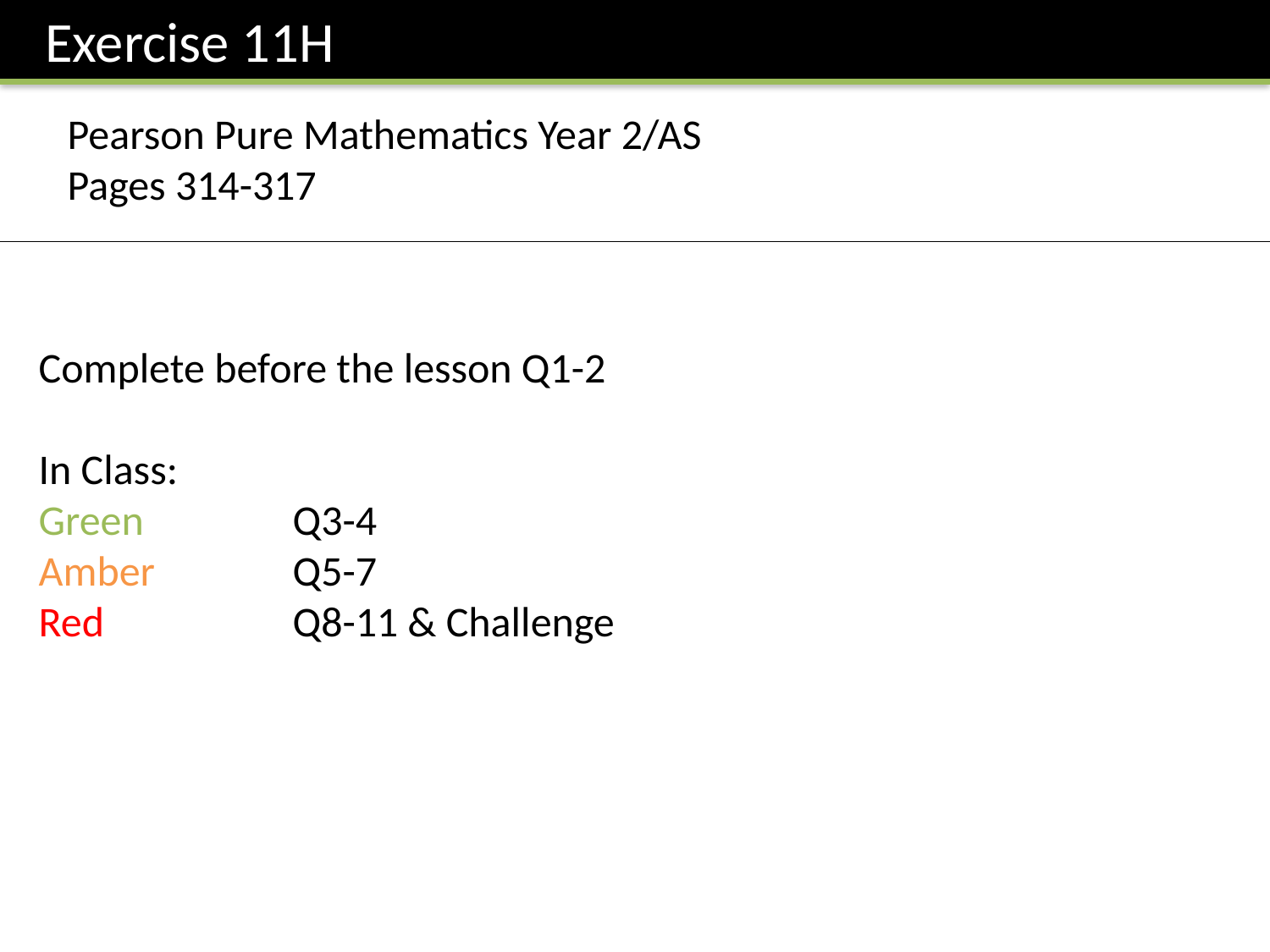

Exercise 11H
Pearson Pure Mathematics Year 2/AS
Pages 314-317
Complete before the lesson Q1-2

In Class:
Green		Q3-4
Amber 		Q5-7
Red		Q8-11 & Challenge